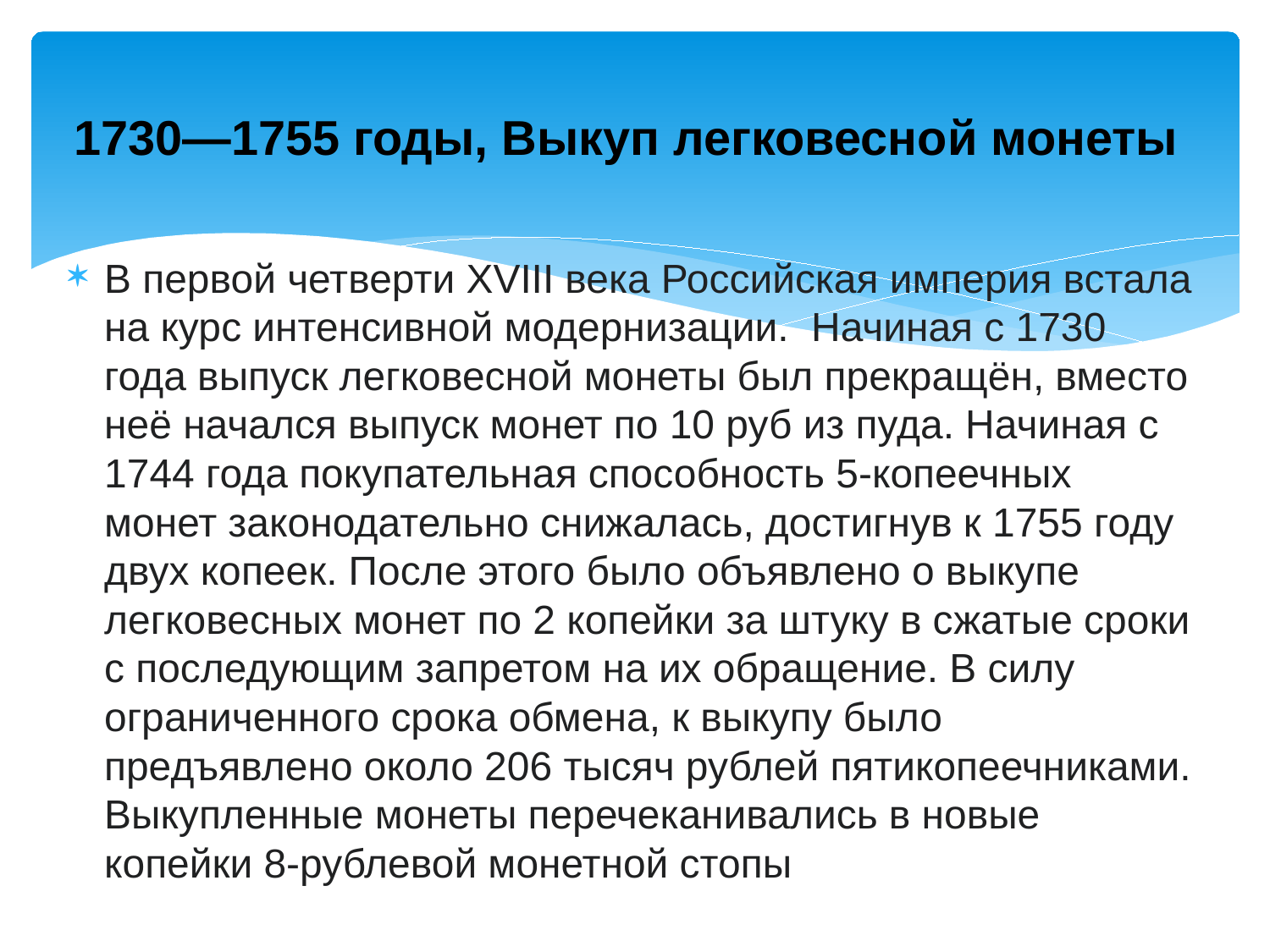

# 1730—1755 годы, Выкуп легковесной монеты
В первой четверти XVIII века Российская империя встала на курс интенсивной модернизации.  Начиная с 1730 года выпуск легковесной монеты был прекращён, вместо неё начался выпуск монет по 10 руб из пуда. Начиная с 1744 года покупательная способность 5-копеечных монет законодательно снижалась, достигнув к 1755 году двух копеек. После этого было объявлено о выкупе легковесных монет по 2 копейки за штуку в сжатые сроки с последующим запретом на их обращение. В силу ограниченного срока обмена, к выкупу было предъявлено около 206 тысяч рублей пятикопеечниками. Выкупленные монеты перечеканивались в новые копейки 8-рублевой монетной стопы